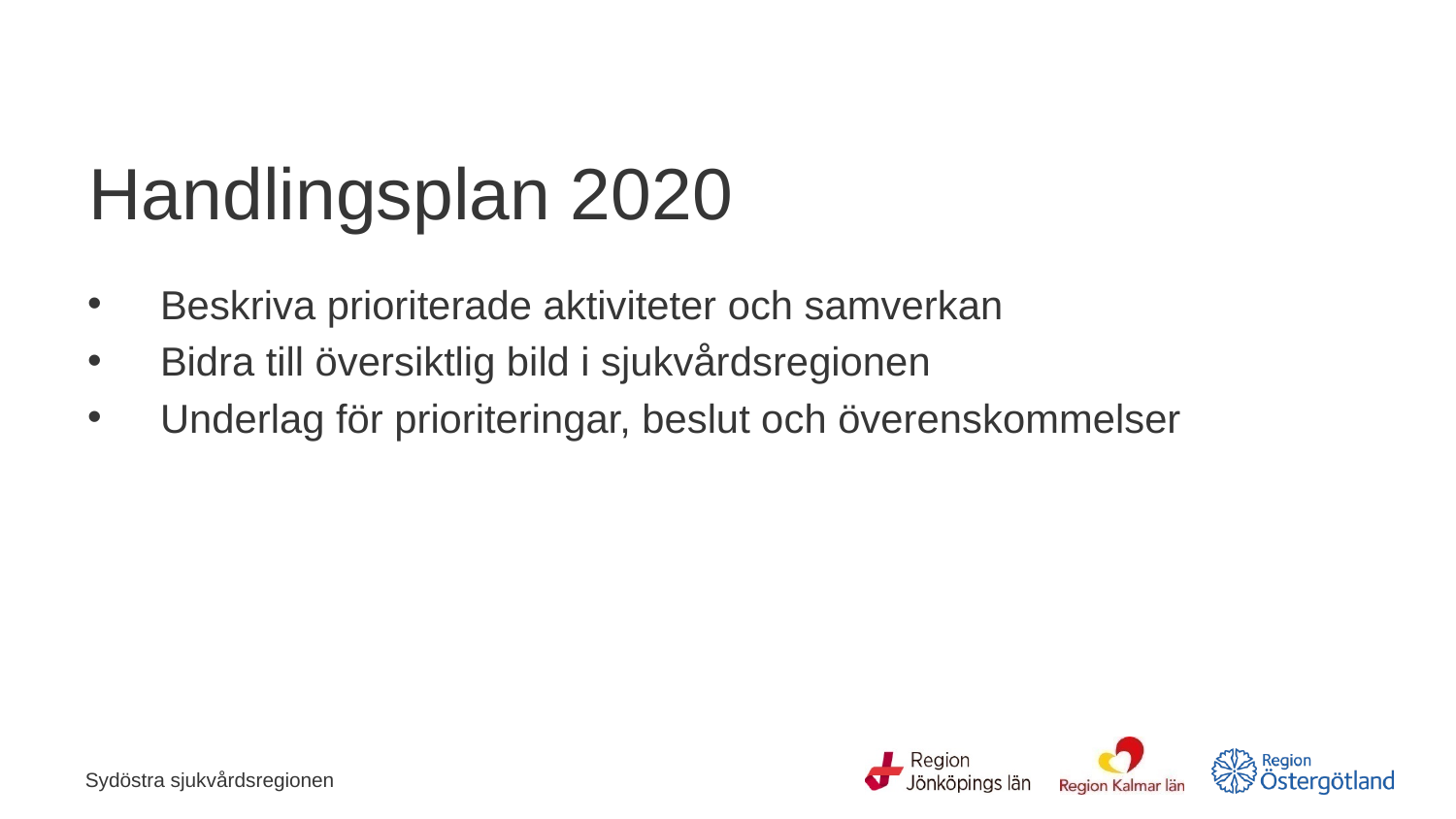

# Handlingsplan 2020
Beskriva prioriterade aktiviteter och samverkan
Bidra till översiktlig bild i sjukvårdsregionen
Underlag för prioriteringar, beslut och överenskommelser